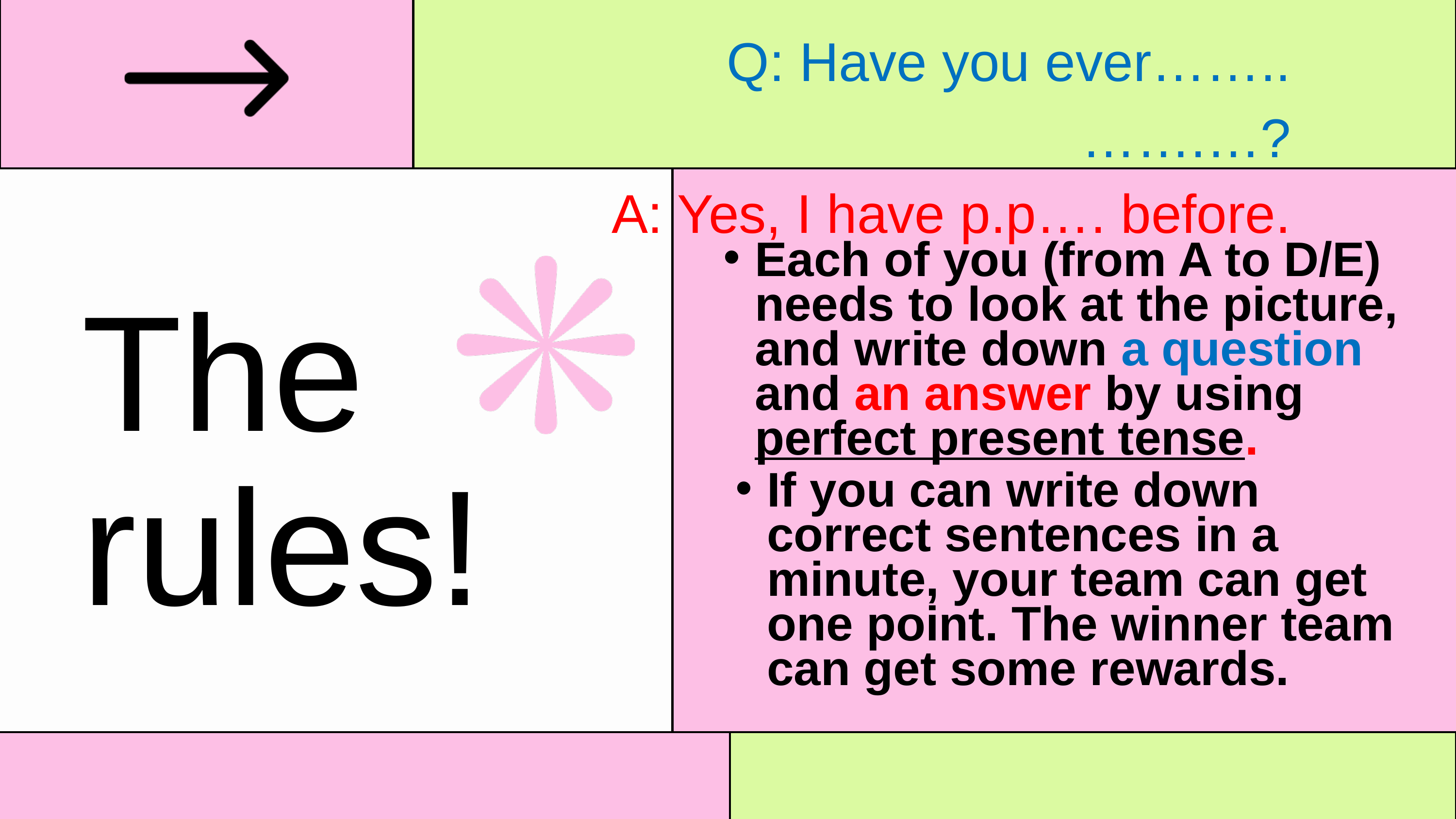

Q: Have you ever……..…….…?
A: Yes, I have p.p…. before.

Each of you (from A to D/E) needs to look at the picture, and write down a question and an answer by using perfect present tense.

The
rules!
If you can write down correct sentences in a minute, your team can get one point. The winner team can get some rewards.